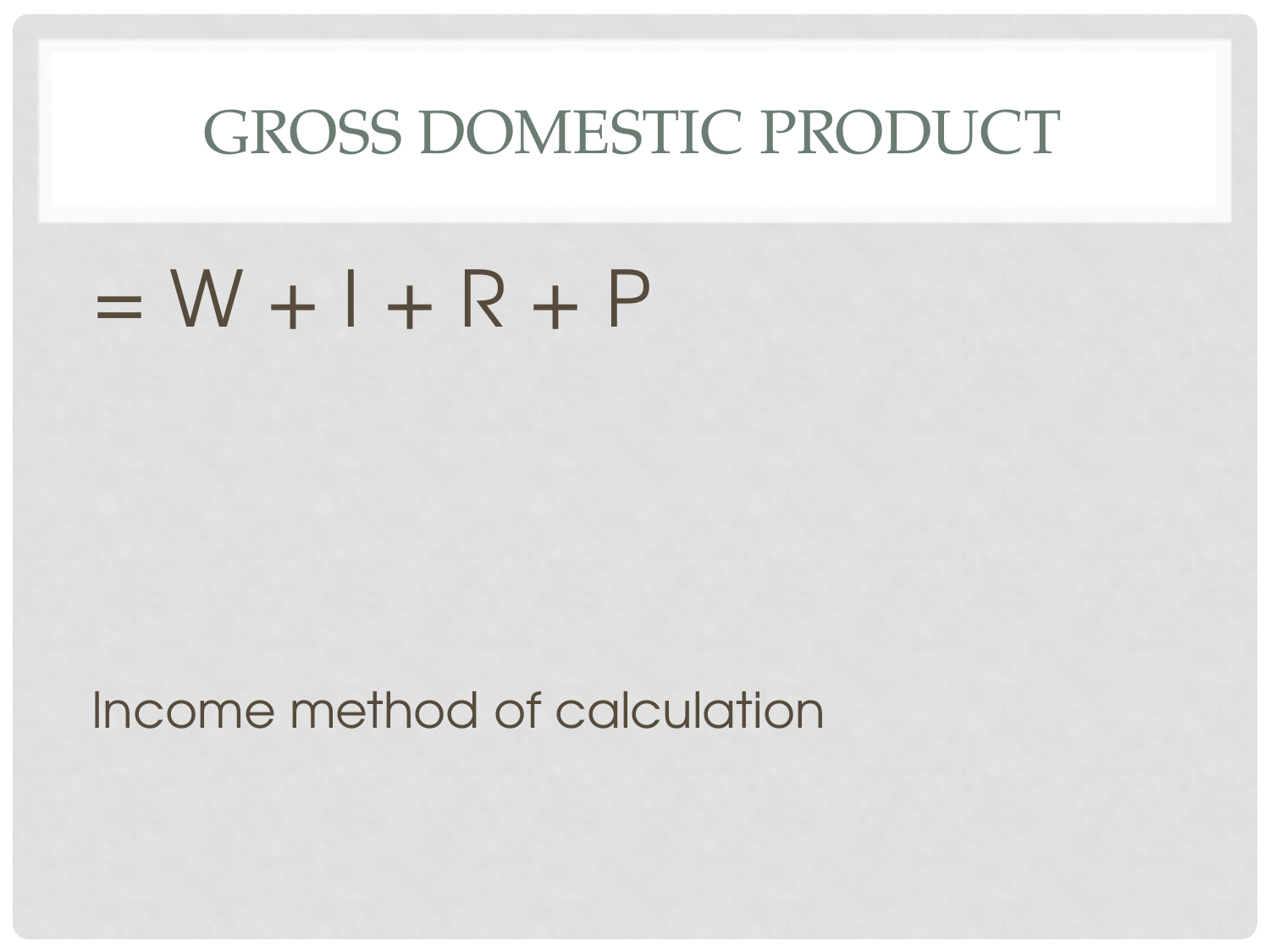

# Gross Domestic Product
= W + I + R + P

Income method of calculation